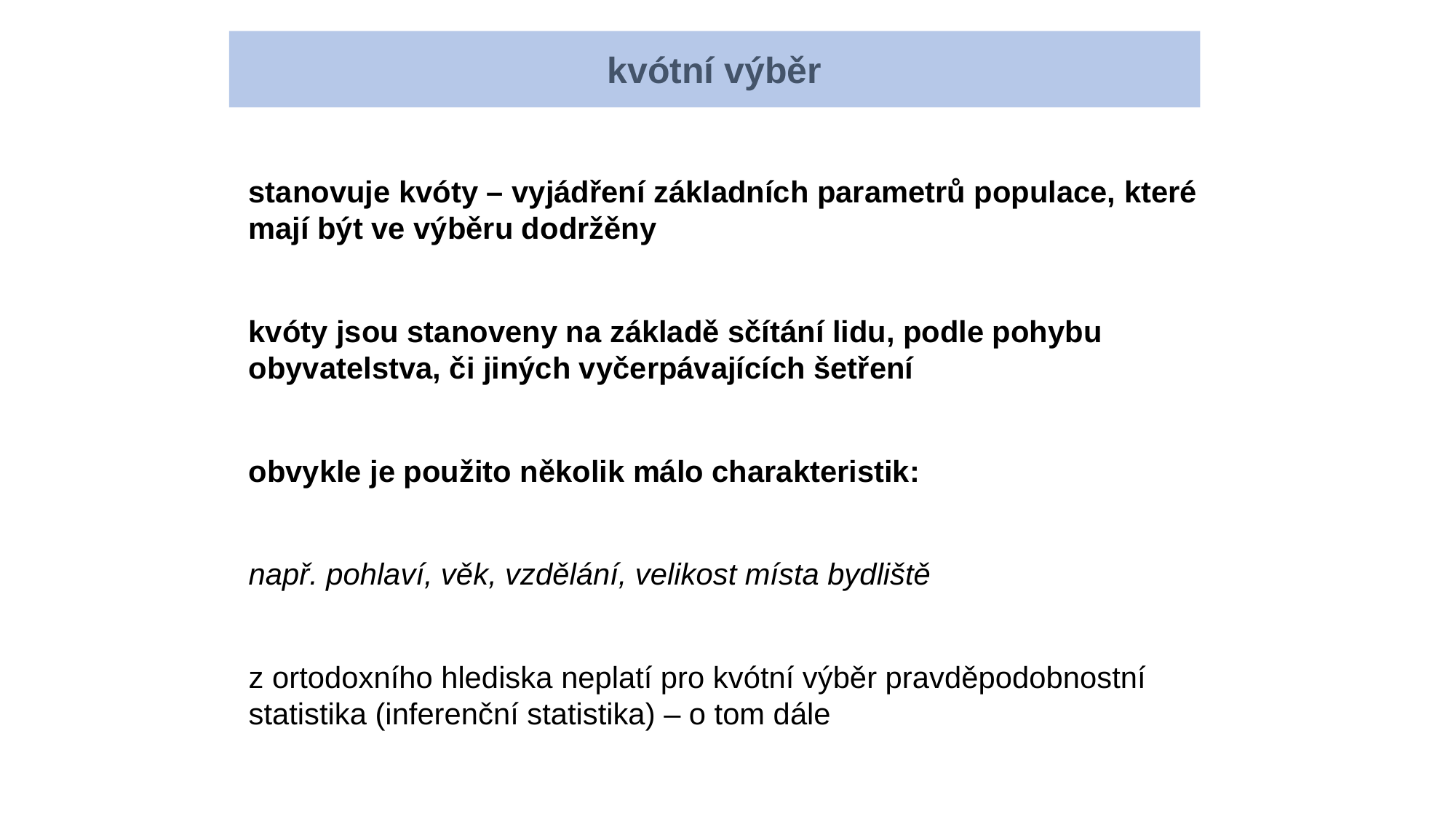

kvótní výběr

stanovuje kvóty – vyjádření základních parametrů populace, které mají být ve výběru dodržěny

kvóty jsou stanoveny na základě sčítání lidu, podle pohybu obyvatelstva, či jiných vyčerpávajících šetření

obvykle je použito několik málo charakteristik:

např. pohlaví, věk, vzdělání, velikost místa bydliště

z ortodoxního hlediska neplatí pro kvótní výběr pravděpodobnostní statistika (inferenční statistika) – o tom dále